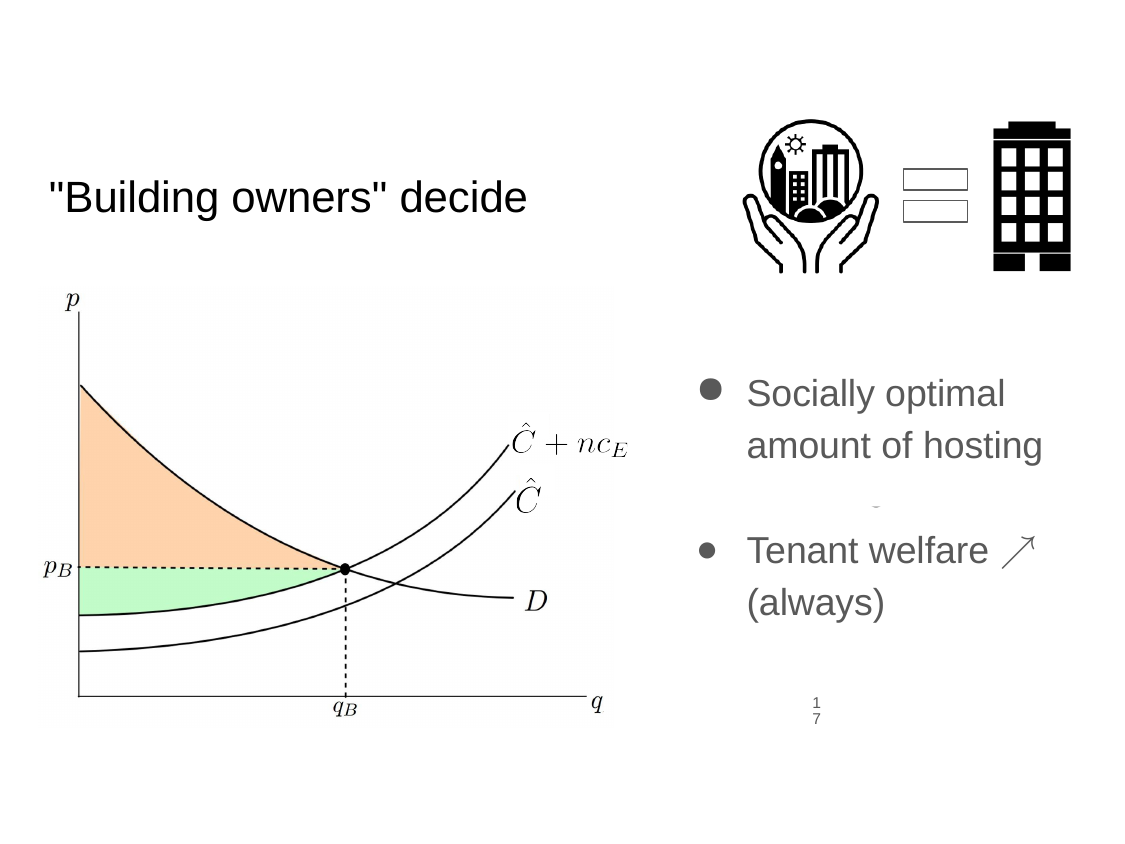

# "Building owners" decide

Socially optimal  amount of hosting

Tenant welfare ↗
(always)

●

17